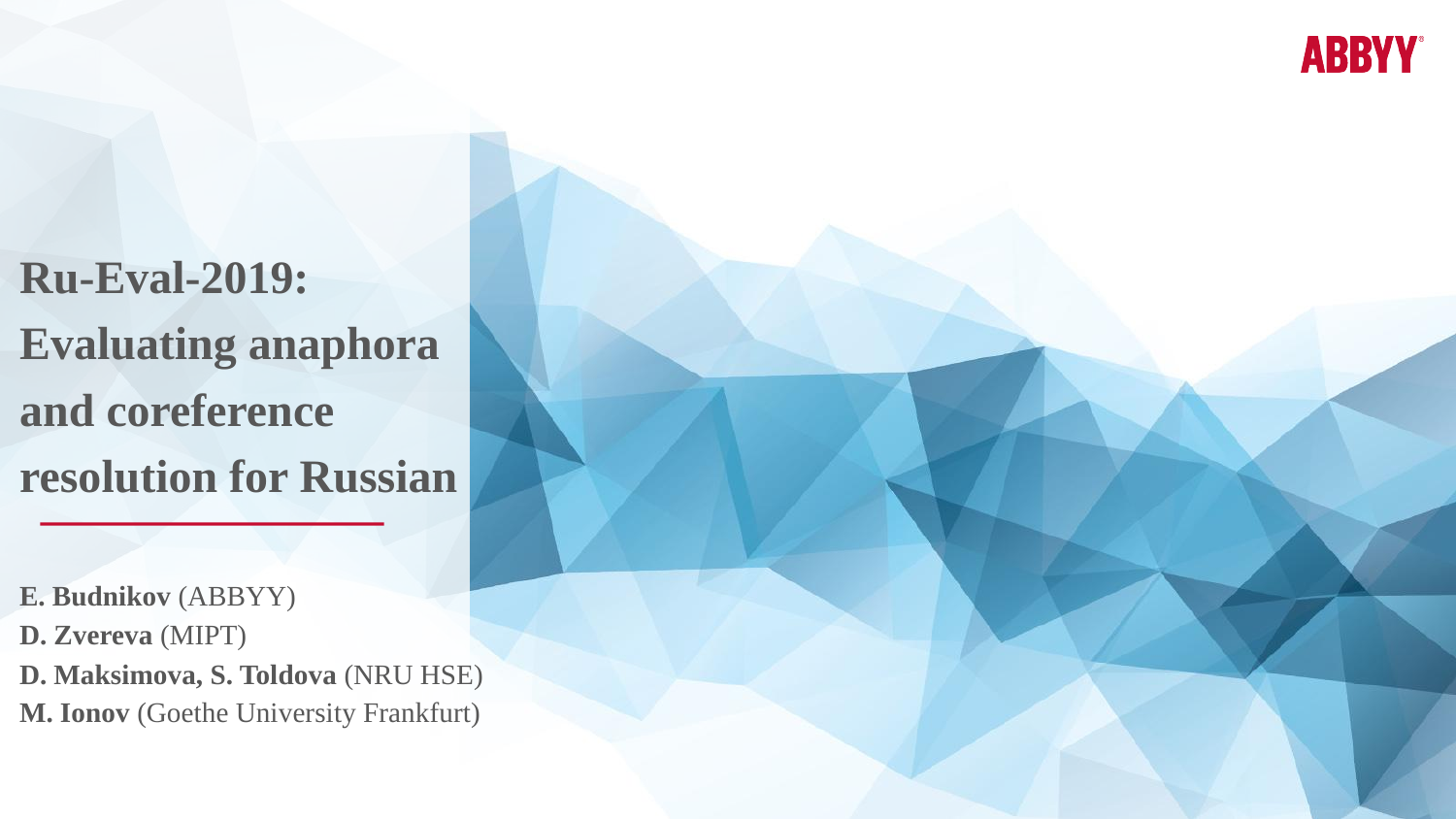

Ru-Eval-2019: Evaluating anaphora and coreference resolution for Russian
E. Budnikov (ABBYY)
D. Zvereva (MIPT)
D. Maksimova, S. Toldova (NRU HSE)
M. Ionov (Goethe University Frankfurt)